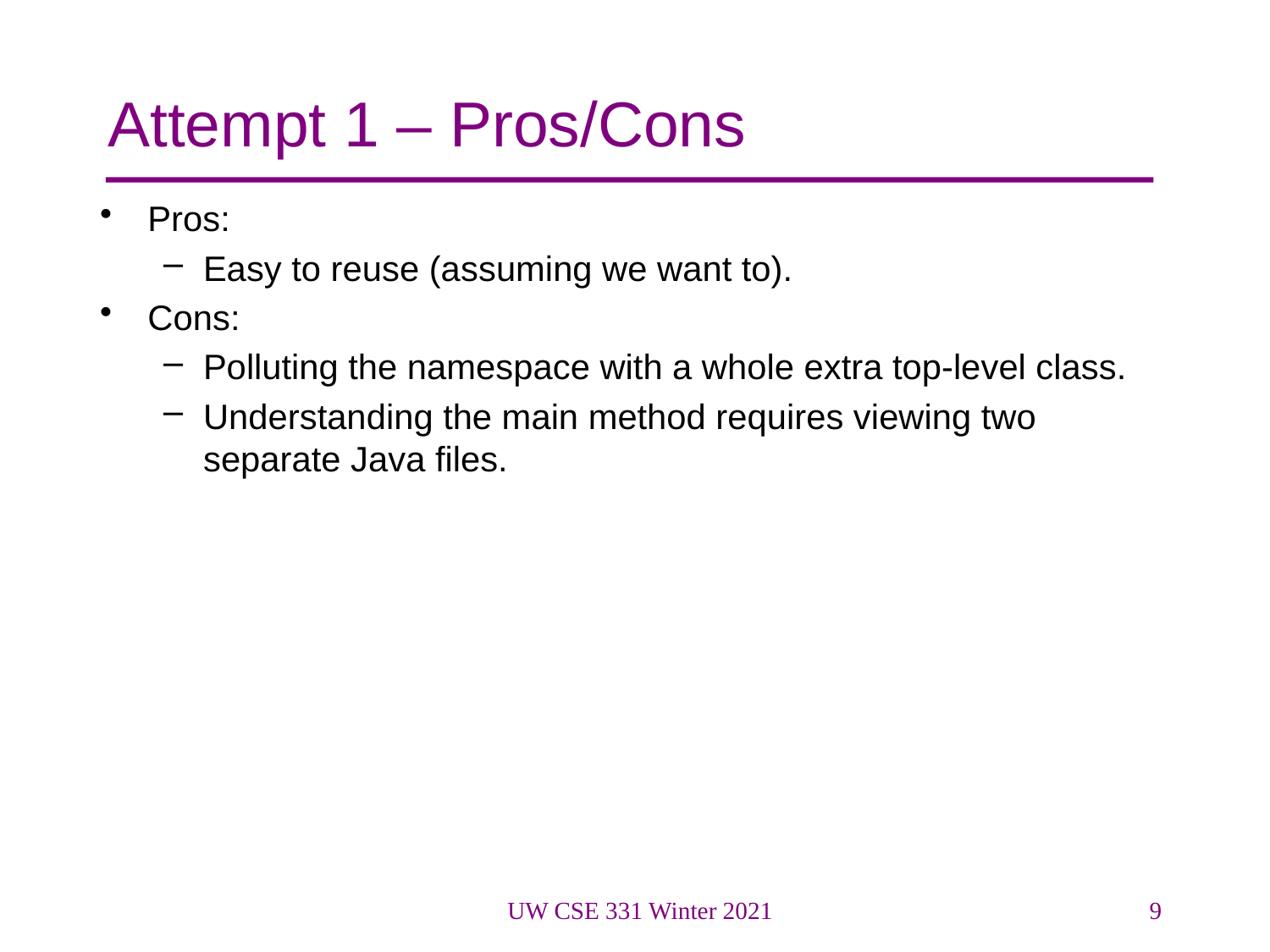

# Attempt 1 – Pros/Cons

Pros:
Easy to reuse (assuming we want to).
Cons:
Polluting the namespace with a whole extra top-level class.
Understanding the main method requires viewing two separate Java files.
UW CSE 331 Winter 2021
9